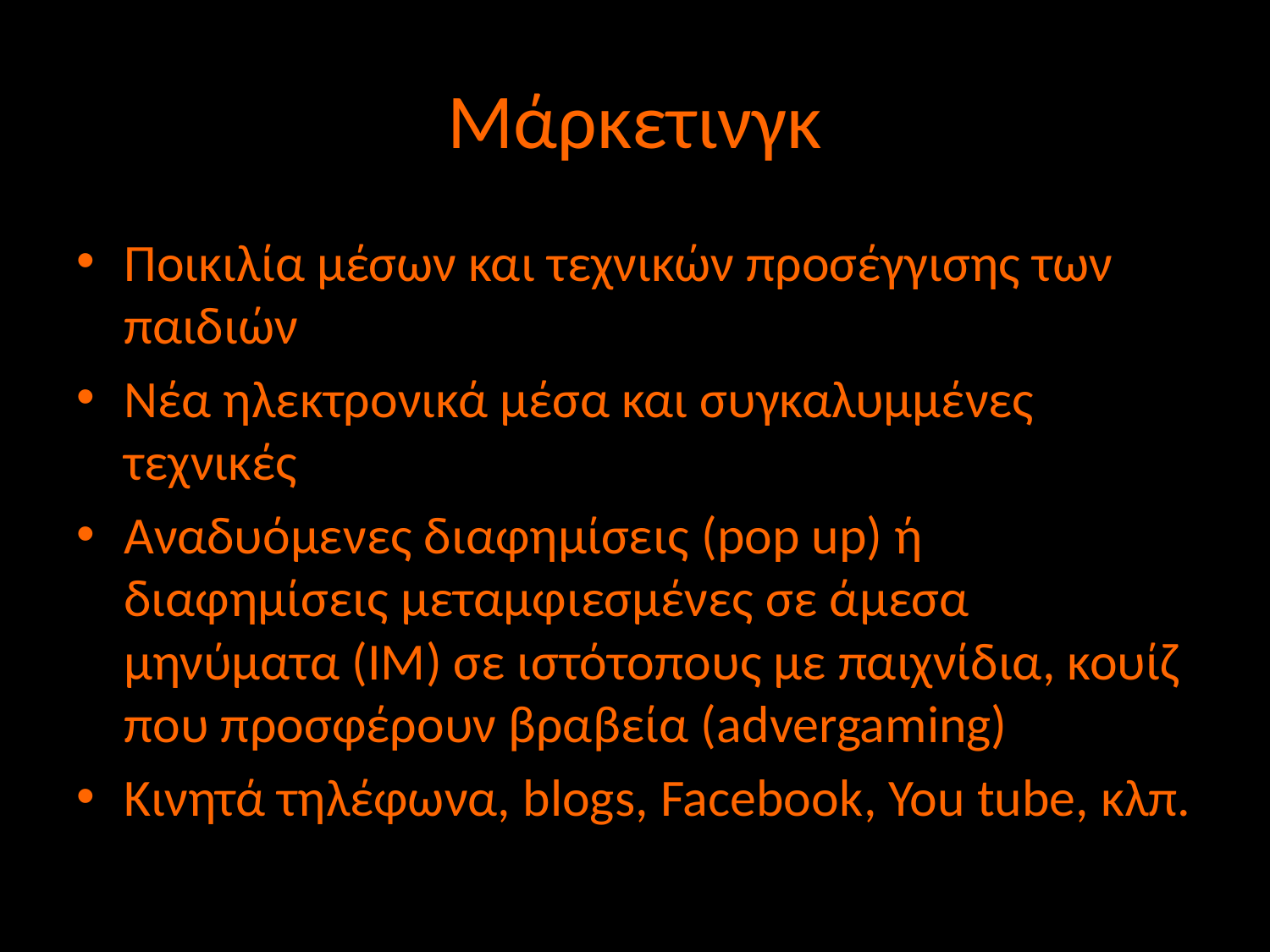

# Μάρκετινγκ
Ποικιλία μέσων και τεχνικών προσέγγισης των παιδιών
Νέα ηλεκτρονικά μέσα και συγκαλυμμένες τεχνικές
Αναδυόμενες διαφημίσεις (pop up) ή διαφημίσεις μεταμφιεσμένες σε άμεσα μηνύματα (IM) σε ιστότοπους με παιχνίδια, κουίζ που προσφέρουν βραβεία (advergaming)
Κινητά τηλέφωνα, blogs, Facebook, You tube, κλπ.